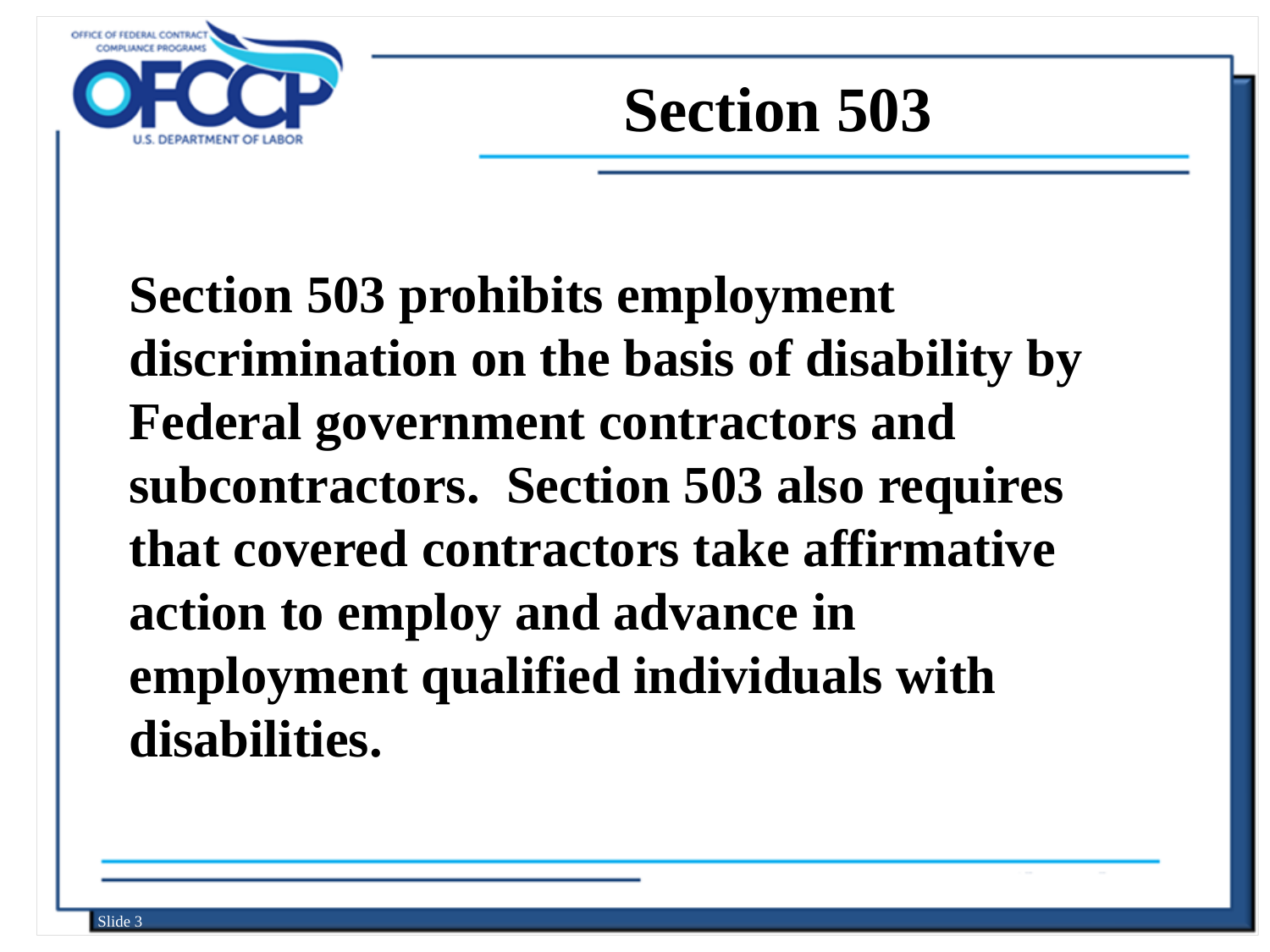

# Section 503
Section 503 prohibits employment discrimination on the basis of disability by Federal government contractors and subcontractors.  Section 503 also requires that covered contractors take affirmative action to employ and advance in employment qualified individuals with disabilities.
Slide 3